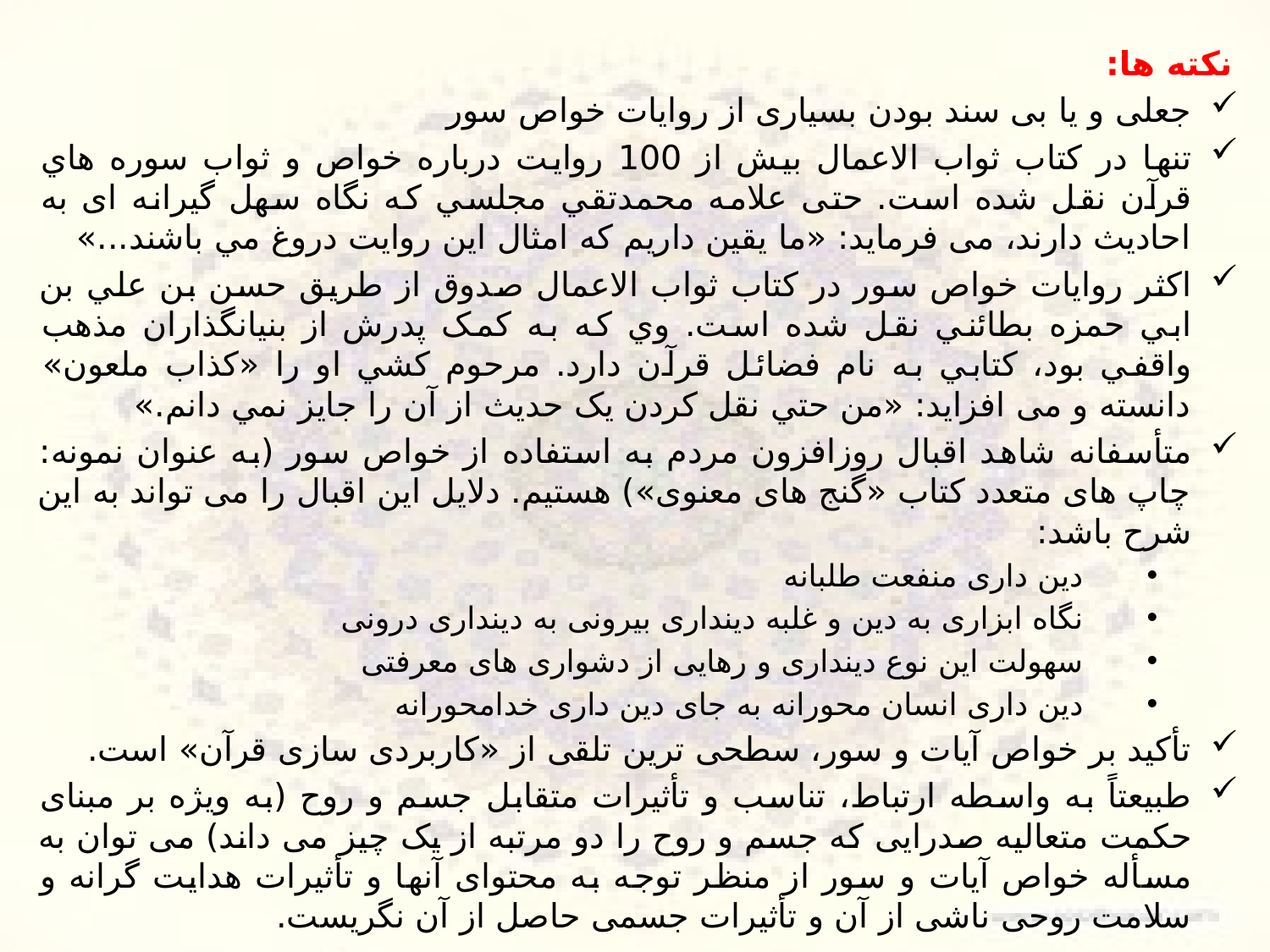

نکته ها:
جعلی و یا بی سند بودن بسیاری از روایات خواص سور
تنها در کتاب ثواب الاعمال بيش از 100 روايت درباره خواص و ثواب سوره هاي قرآن نقل شده است. حتی علامه محمدتقي مجلسي که نگاه سهل گیرانه ای به احادیث دارند، می فرماید: «ما يقين داريم که امثال اين روايت دروغ مي باشند...»
اکثر روايات خواص سور در کتاب ثواب الاعمال صدوق از طريق حسن بن علي بن ابي حمزه بطائني نقل شده است. وي که به کمک پدرش از بنيانگذاران مذهب واقفي بود، کتابي به نام فضائل قرآن دارد. مرحوم کشي او را «کذاب ملعون» دانسته و می افزاید: «من حتي نقل کردن يک حديث از آن را جايز نمي دانم.»
متأسفانه شاهد اقبال روزافزون مردم به استفاده از خواص سور (به عنوان نمونه: چاپ های متعدد کتاب «گنج های معنوی») هستیم. دلایل این اقبال را می تواند به این شرح باشد:
دین داری منفعت طلبانه
نگاه ابزاری به دین و غلبه دینداری بیرونی به دینداری درونی
سهولت این نوع دینداری و رهایی از دشواری های معرفتی
دین داری انسان محورانه به جای دین داری خدامحورانه
تأکید بر خواص آیات و سور، سطحی ترین تلقی از «کاربردی سازی قرآن» است.
طبیعتاً به واسطه ارتباط، تناسب و تأثیرات متقابل جسم و روح (به ویژه بر مبنای حکمت متعالیه صدرایی که جسم و روح را دو مرتبه از یک چیز می داند) می توان به مسأله خواص آیات و سور از منظر توجه به محتوای آنها و تأثیرات هدایت گرانه و سلامت روحی ناشی از آن و تأثیرات جسمی حاصل از آن نگریست.